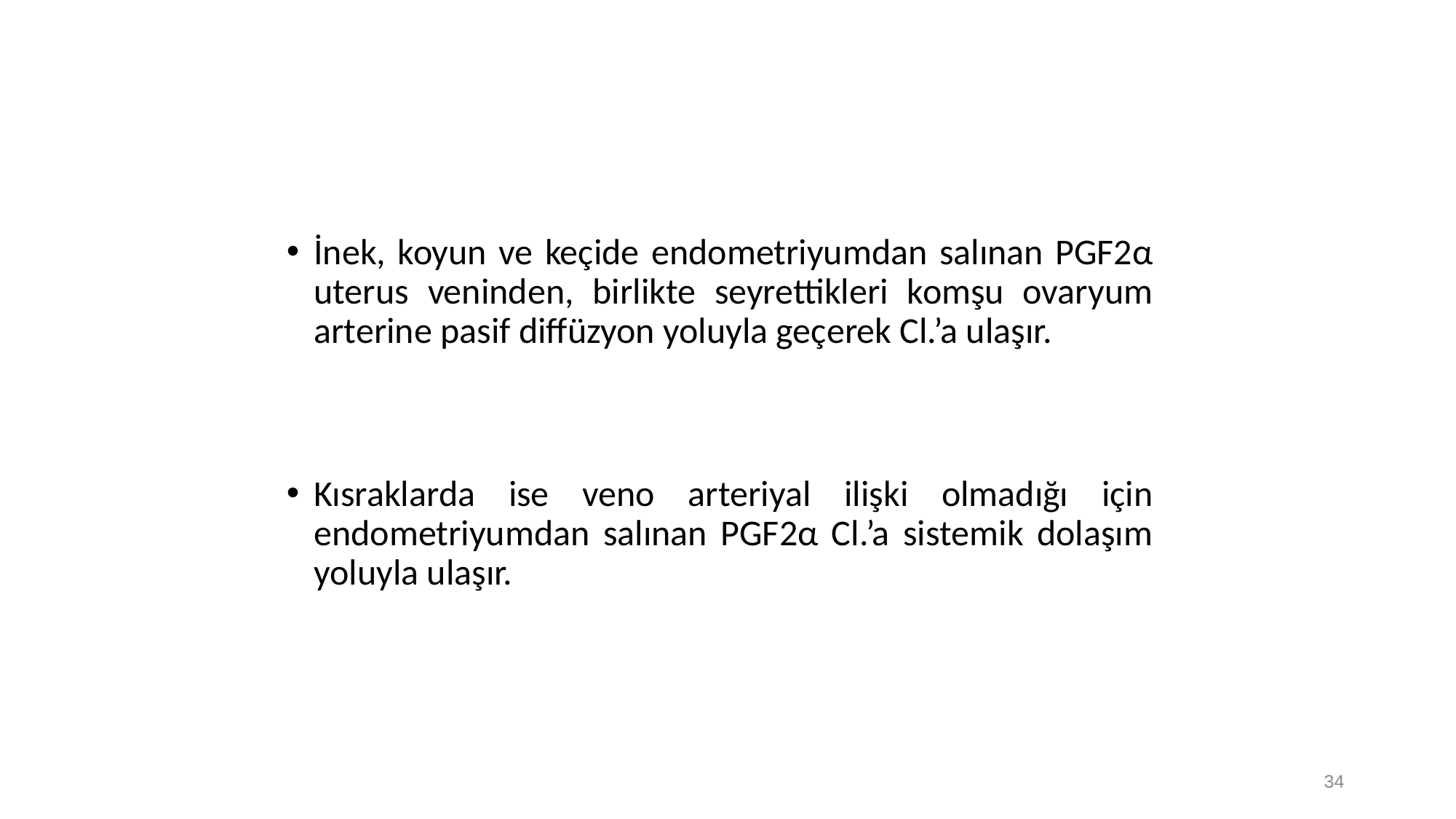

İnek, koyun ve keçide endometriyumdan salınan PGF2α uterus veninden, birlikte seyrettikleri komşu ovaryum arterine pasif diffüzyon yoluyla geçerek Cl.’a ulaşır.

Kısraklarda ise veno arteriyal ilişki olmadığı için endometriyumdan salınan PGF2α Cl.’a sistemik dolaşım yoluyla ulaşır.

34